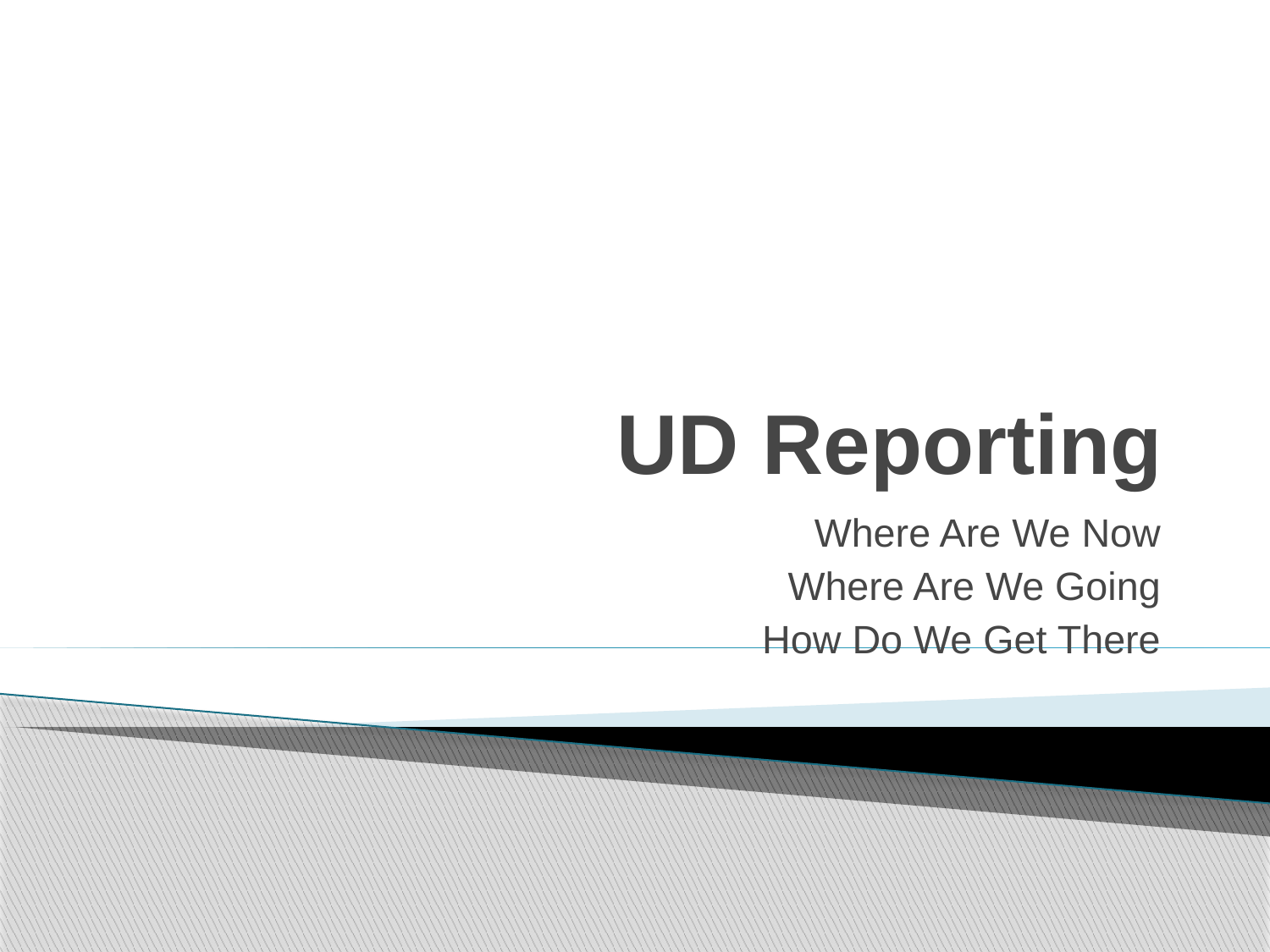

# UD Reporting
Where Are We Now
Where Are We Going
How Do We Get There